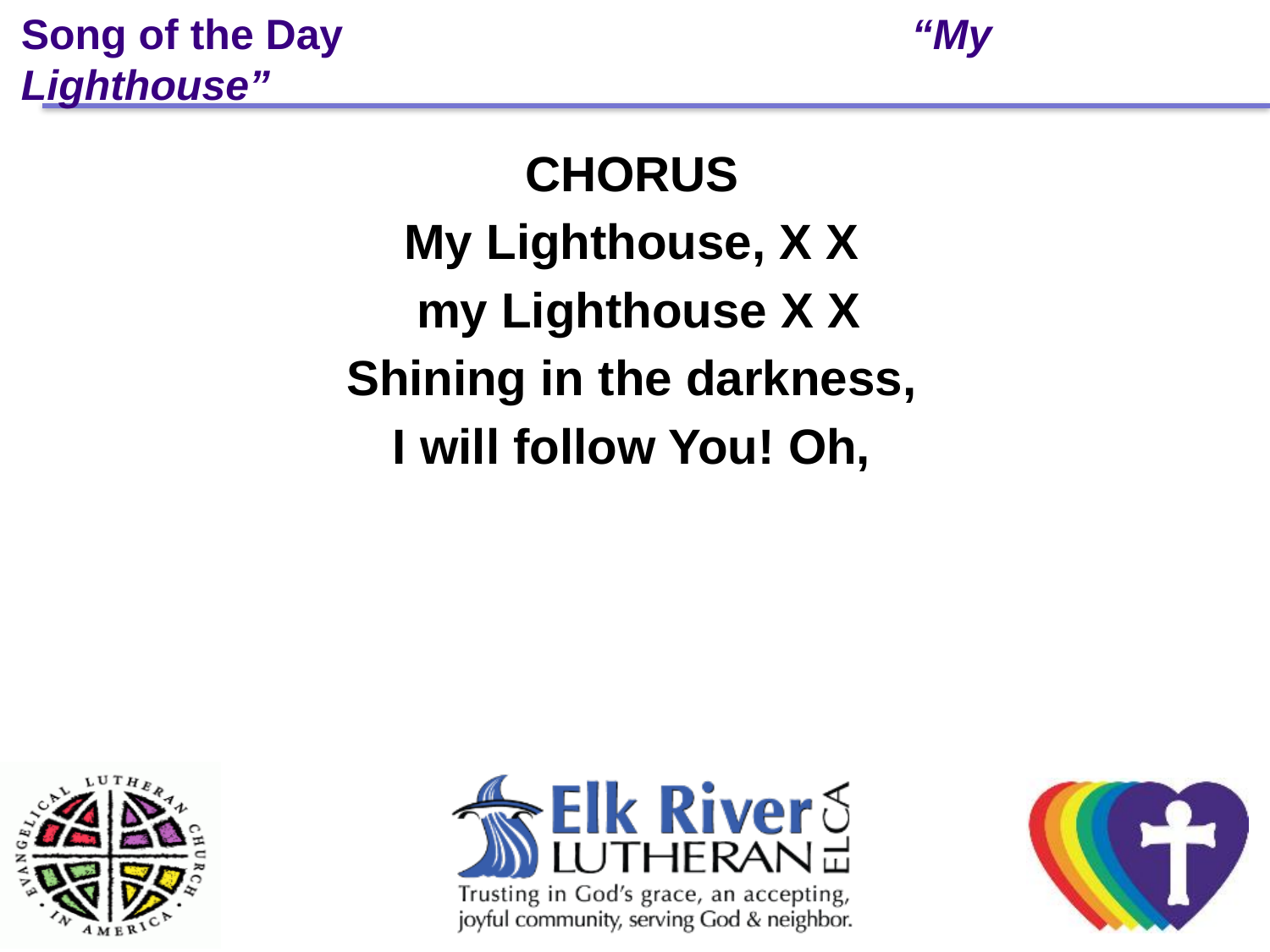

# Song of the Day                                                “My Lighthouse”
CHORUS
My Lighthouse, X X
 my Lighthouse X X
Shining in the darkness,
I will follow You! Oh,